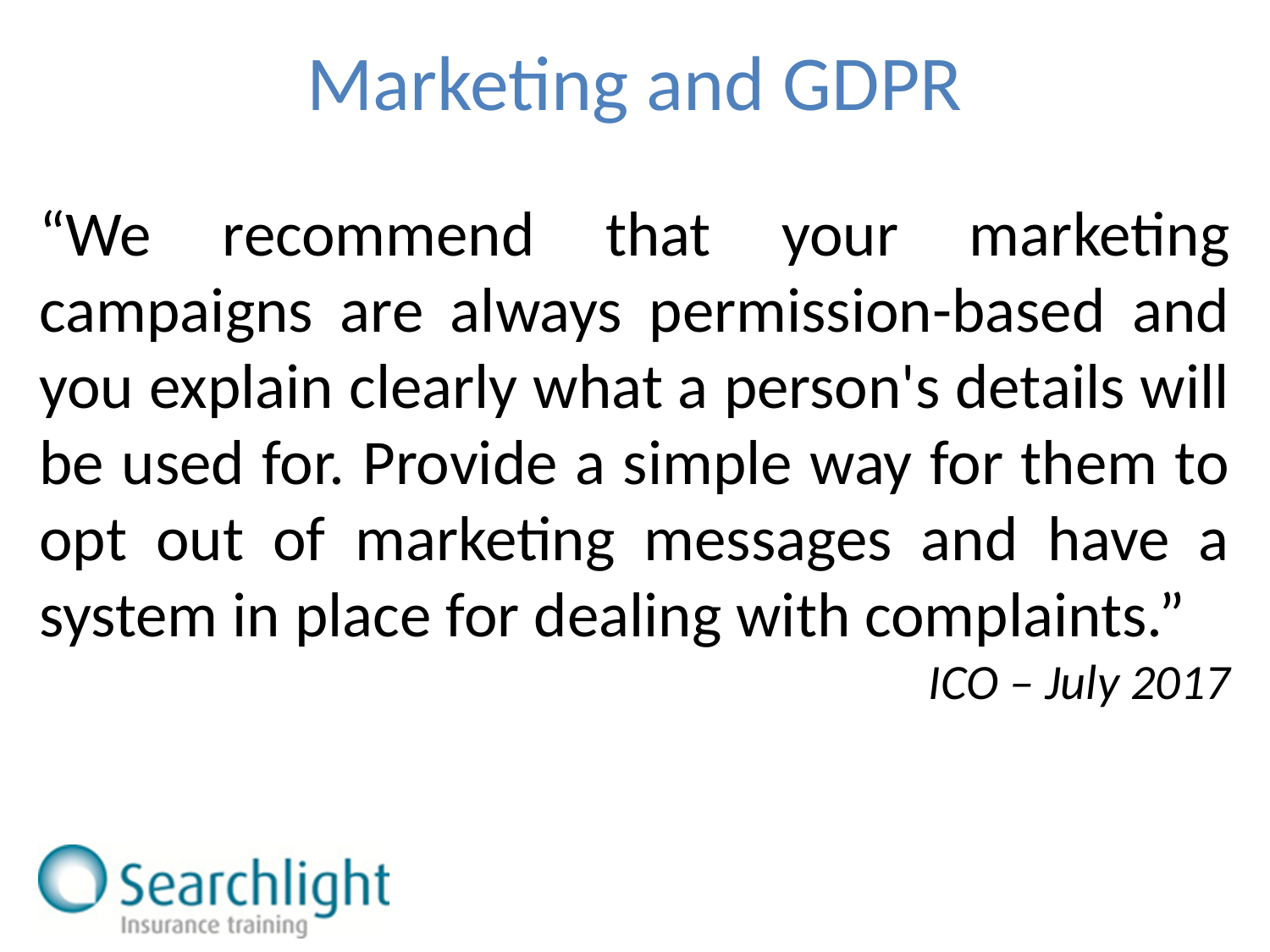

Marketing and GDPR

“We recommend that your marketing campaigns are always permission-based and you explain clearly what a person's details will be used for. Provide a simple way for them to opt out of marketing messages and have a system in place for dealing with complaints.”
ICO – July 2017